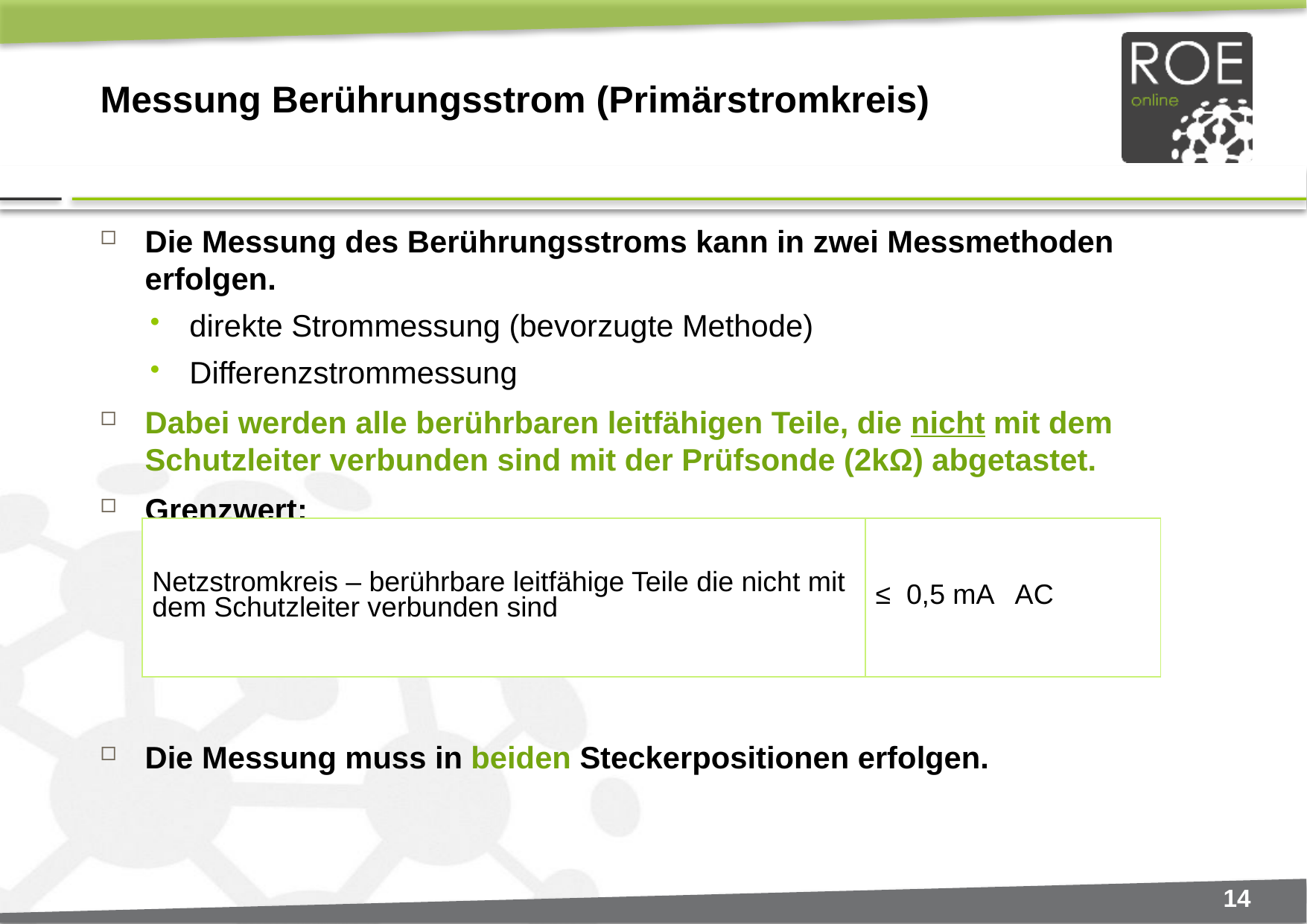

# Messung Berührungsstrom (Primärstromkreis)
Die Messung des Berührungsstroms kann in zwei Messmethoden erfolgen.
direkte Strommessung (bevorzugte Methode)
Differenzstrommessung
Dabei werden alle berührbaren leitfähigen Teile, die nicht mit dem Schutzleiter verbunden sind mit der Prüfsonde (2kΩ) abgetastet.
Grenzwert:

Die Messung muss in beiden Steckerpositionen erfolgen.

| Netzstromkreis – berührbare leitfähige Teile die nicht mit dem Schutzleiter verbunden sind | ≤ 0,5 mA AC |
| --- | --- |
14